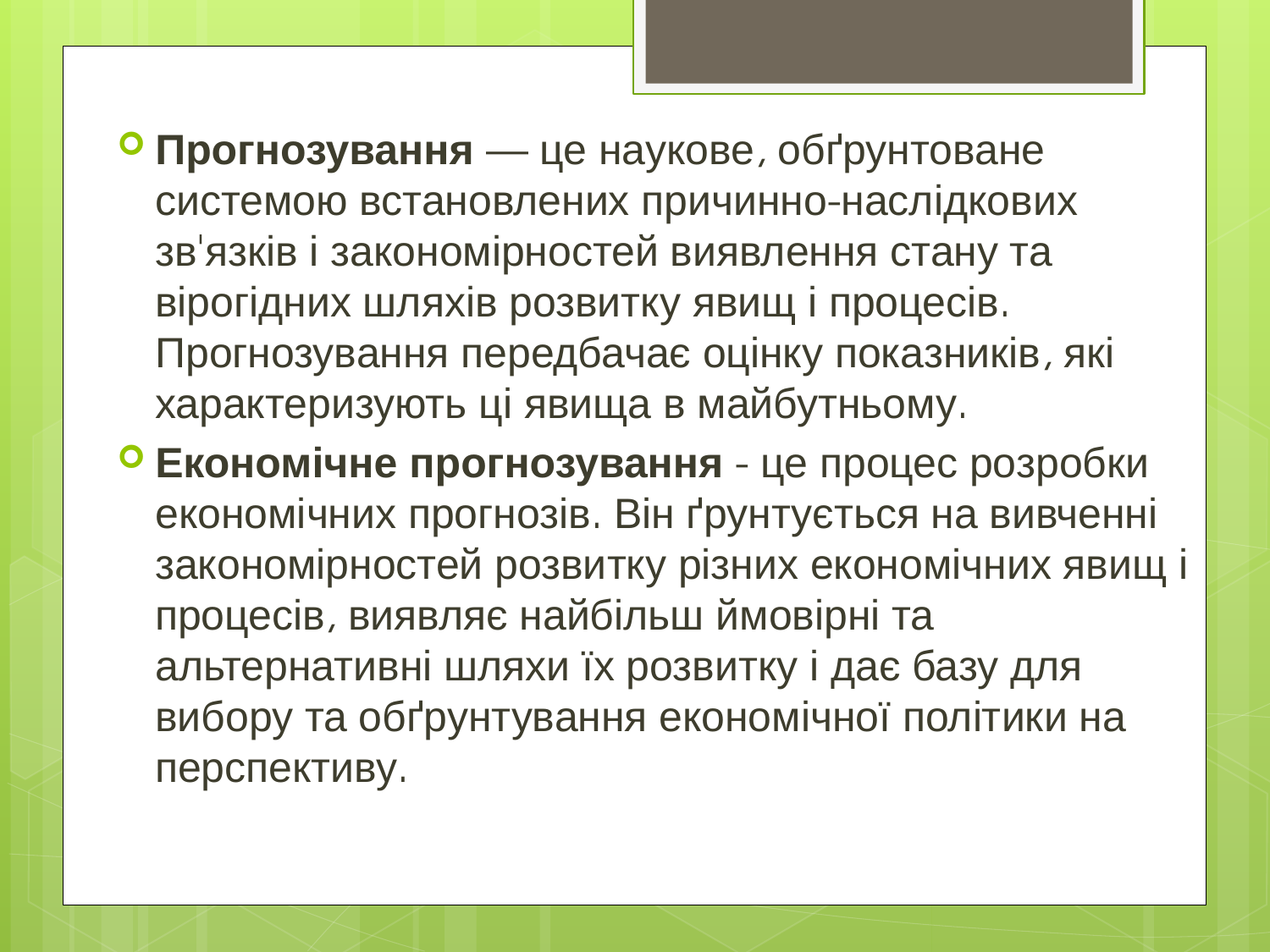

Прогнозування — це наукове, обґрунтоване системою встановлених причинно-наслідкових зв'язків і закономірностей виявлення стану та вірогідних шляхів розвитку явищ і процесів. Прогнозування передбачає оцінку показників, які характеризують ці явища в майбутньому.
Економічне прогнозування - це процес розробки економічних прогнозів. Він ґрунтується на вивченні закономірностей розвитку різних економічних явищ і процесів, виявляє найбільш ймовірні та альтернативні шляхи їх розвитку і дає базу для вибору та обґрунтування економічної політики на перспективу.